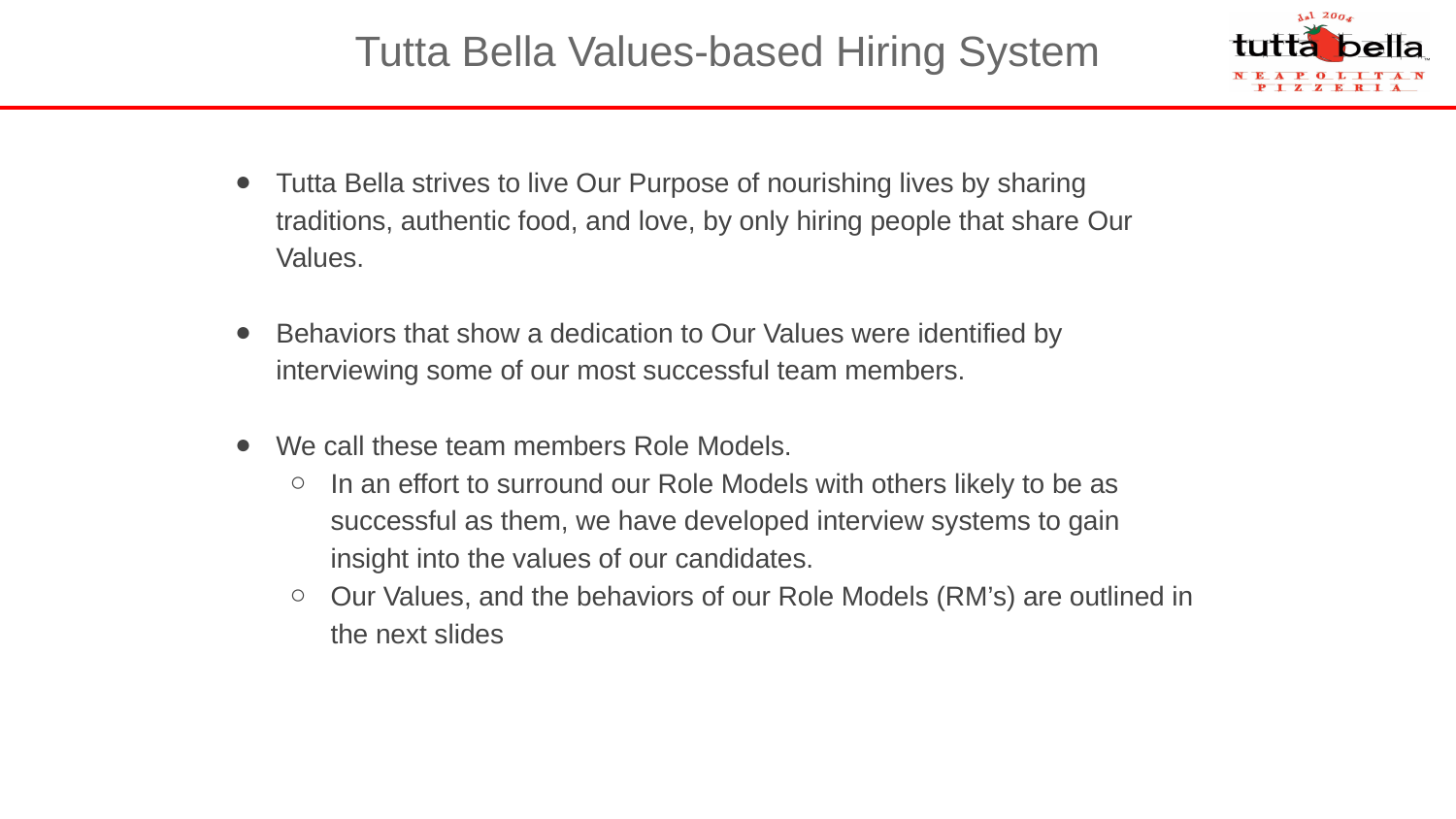

Tutta Bella Values-based Hiring System

Tutta Bella strives to live Our Purpose of nourishing lives by sharing traditions, authentic food, and love, by only hiring people that share Our Values.

Behaviors that show a dedication to Our Values were identified by interviewing some of our most successful team members.

We call these team members Role Models.
In an effort to surround our Role Models with others likely to be as successful as them, we have developed interview systems to gain insight into the values of our candidates.
Our Values, and the behaviors of our Role Models (RM’s) are outlined in the next slides